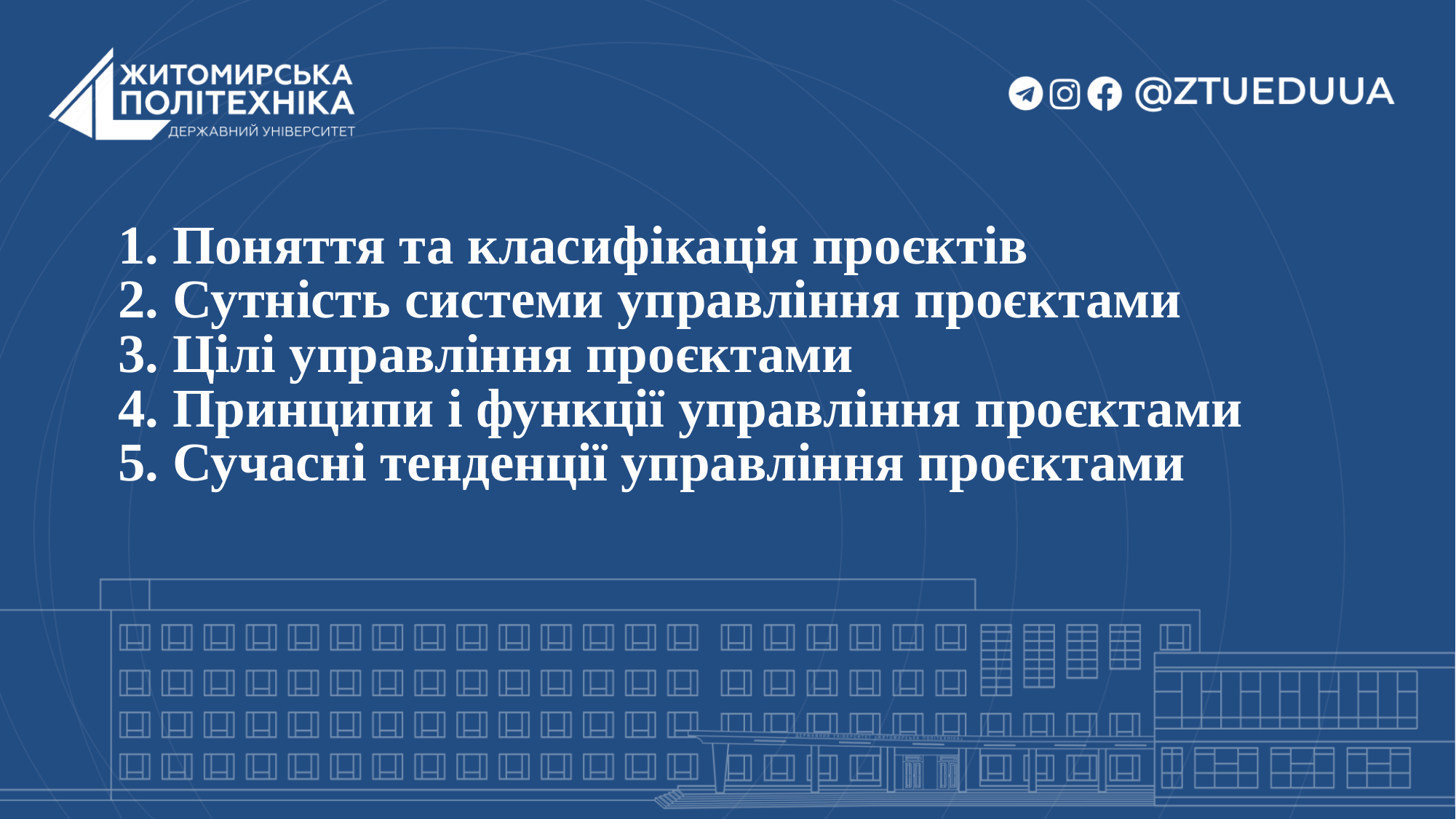

# 1. Поняття та класифікація проєктів 2. Сутність системи управління проєктами 3. Цілі управління проєктами 4. Принципи і функції управління проєктами 5. Сучасні тенденції управління проєктами